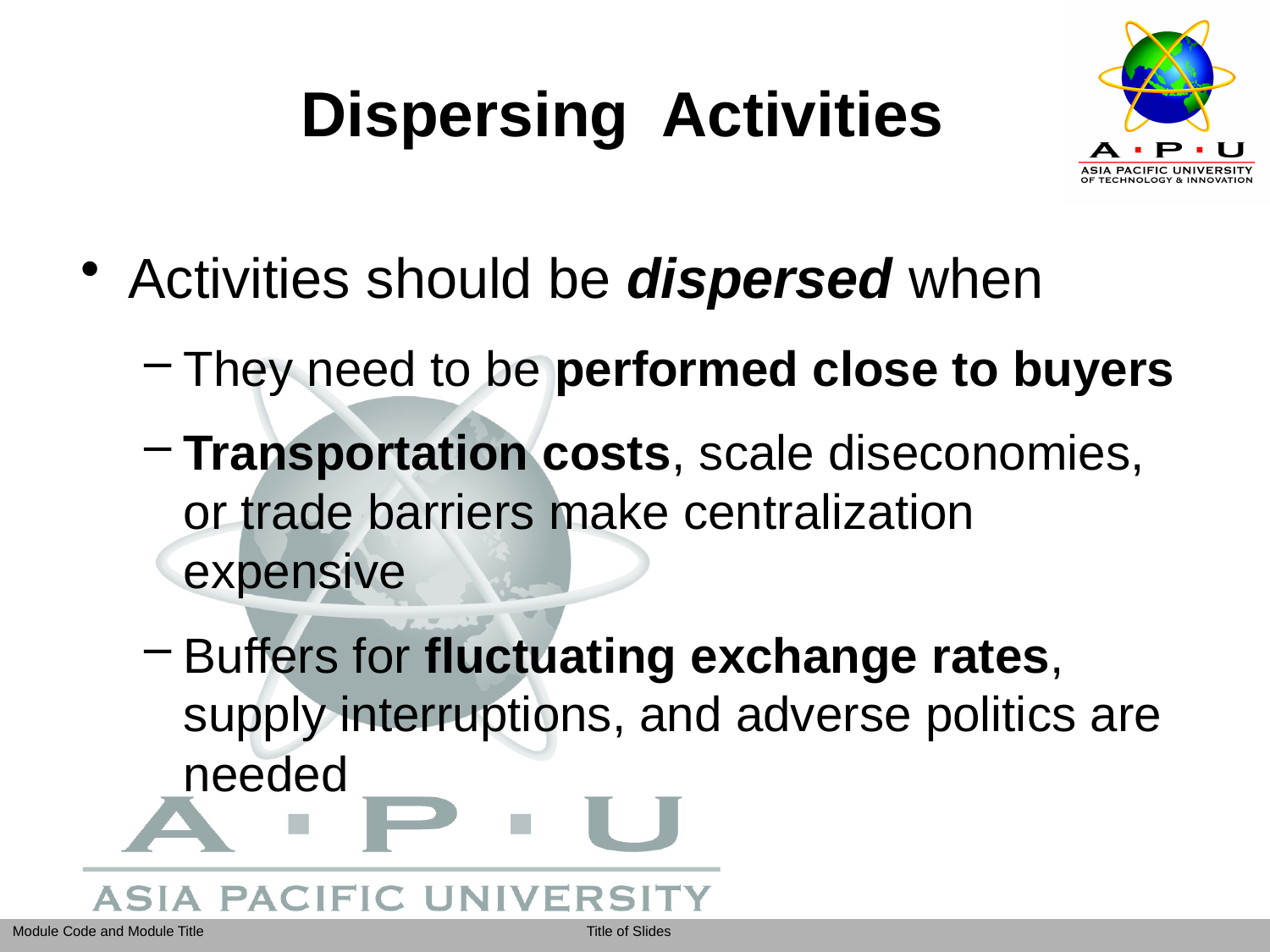

# Dispersing  Activities
Activities should be dispersed when
They need to be performed close to buyers
Transportation costs, scale diseconomies, or trade barriers make centralization expensive
Buffers for fluctuating exchange rates, supply interruptions, and adverse politics are needed